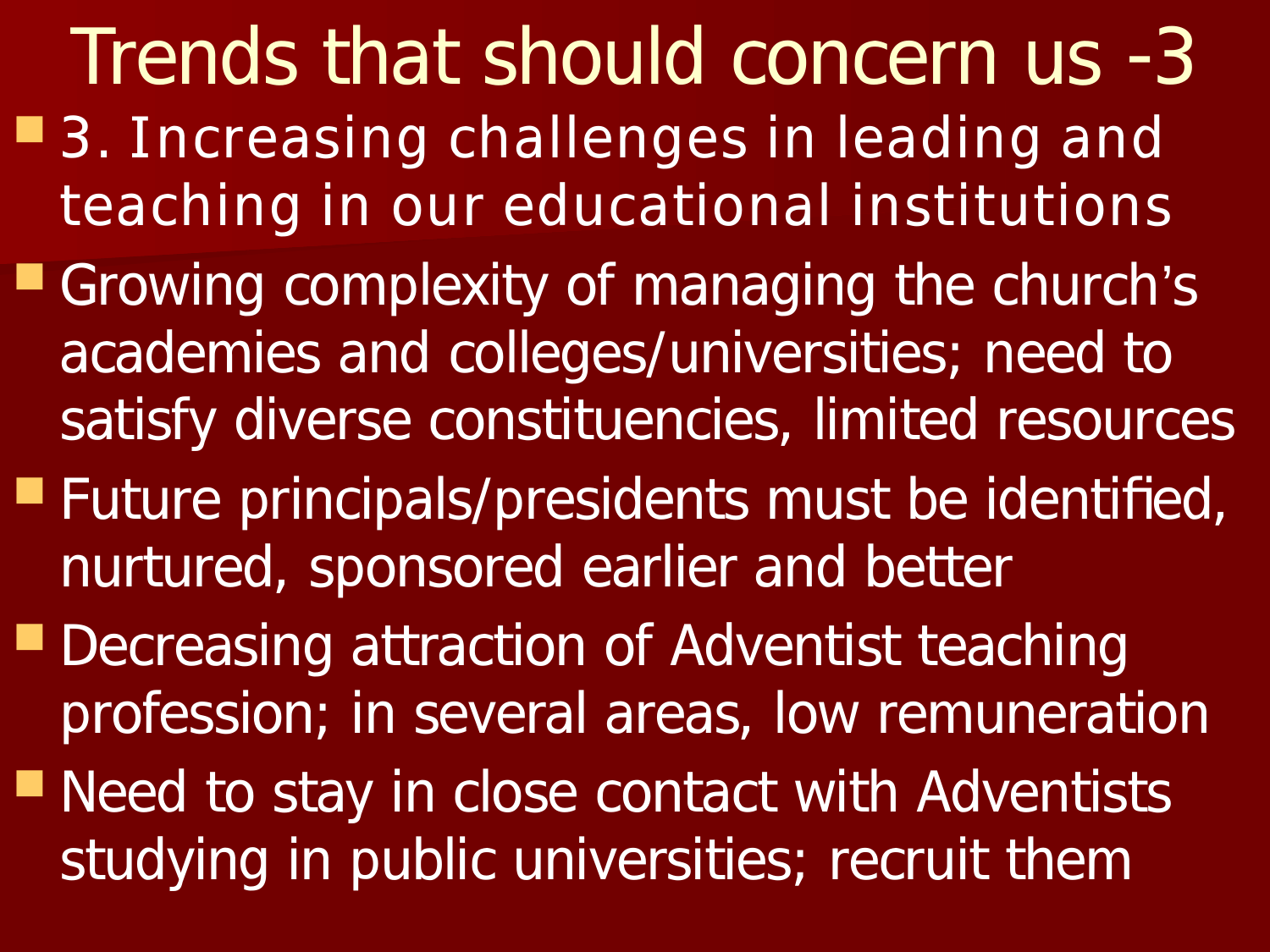

# Trends that should concern us -3
3. Increasing challenges in leading and teaching in our educational institutions
Growing complexity of managing the church’s academies and colleges/universities; need to satisfy diverse constituencies, limited resources
Future principals/presidents must be identified, nurtured, sponsored earlier and better
Decreasing attraction of Adventist teaching profession; in several areas, low remuneration
Need to stay in close contact with Adventists studying in public universities; recruit them